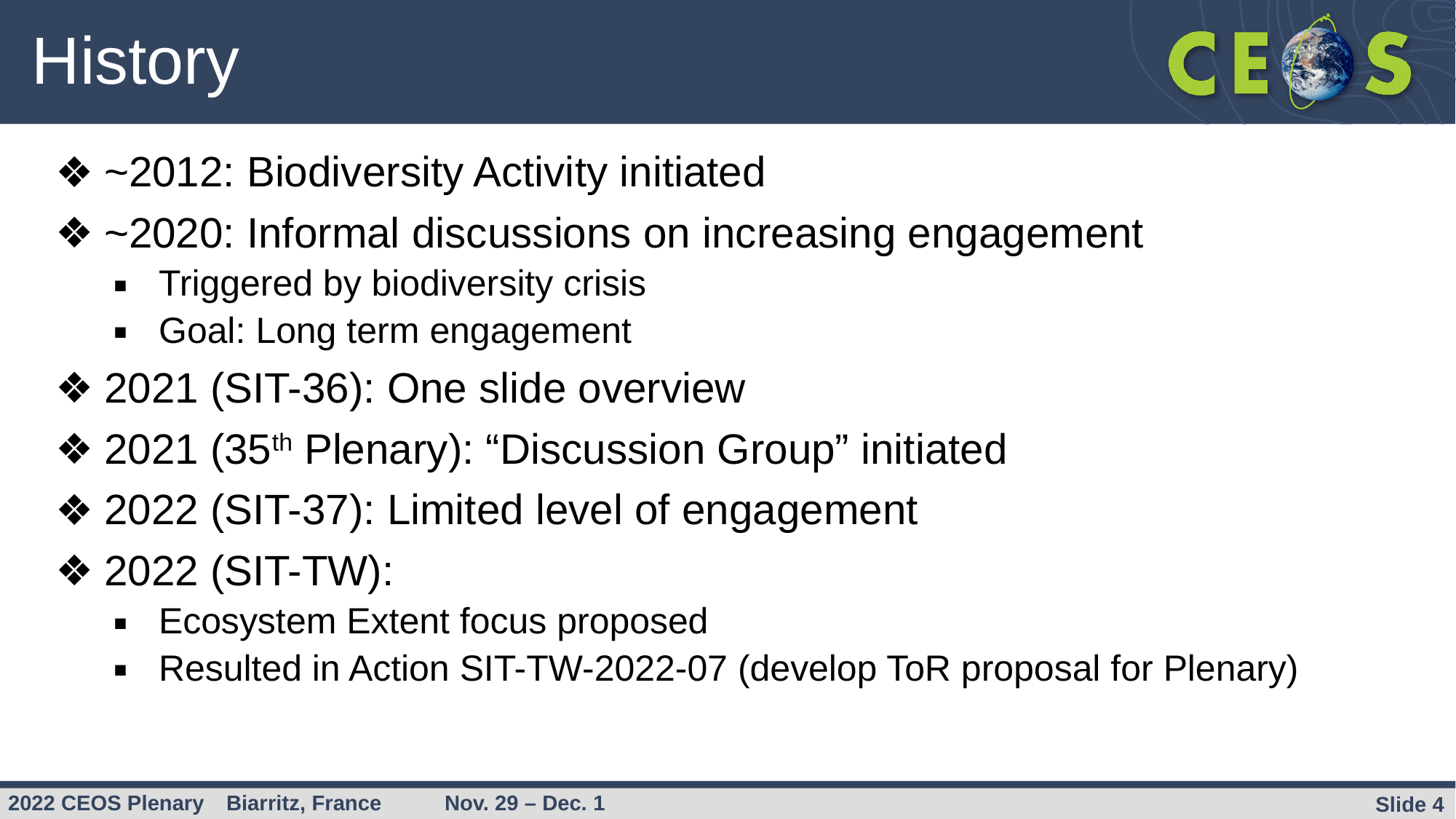

# History
~2012: Biodiversity Activity initiated
~2020: Informal discussions on increasing engagement
Triggered by biodiversity crisis
Goal: Long term engagement
2021 (SIT-36): One slide overview
2021 (35th Plenary): “Discussion Group” initiated
2022 (SIT-37): Limited level of engagement
2022 (SIT-TW):
Ecosystem Extent focus proposed
Resulted in Action SIT-TW-2022-07 (develop ToR proposal for Plenary)